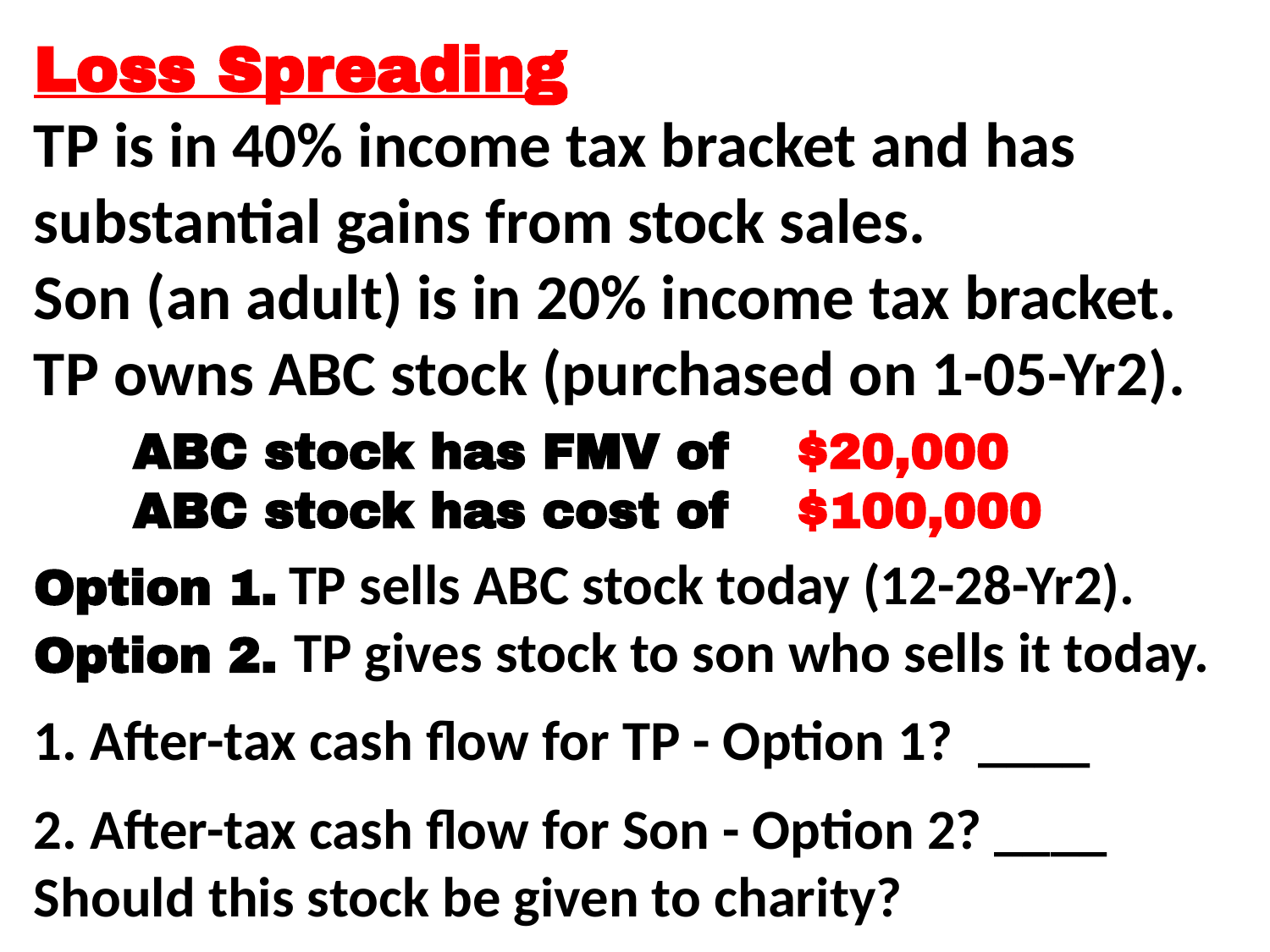

Loss Spreading
TP is in 40% income tax bracket and has substantial gains from stock sales.
Son (an adult) is in 20% income tax bracket.
TP owns ABC stock (purchased on 1-05-Yr2).
      ABC stock has FMV of 	$20,000
      ABC stock has cost of 	$100,000
Option 1. TP sells ABC stock today (12-28-Yr2).
Option 2. TP gives stock to son who sells it today.
1. After-tax cash flow for TP - Option 1?  ____
2. After-tax cash flow for Son - Option 2? ____
Should this stock be given to charity?